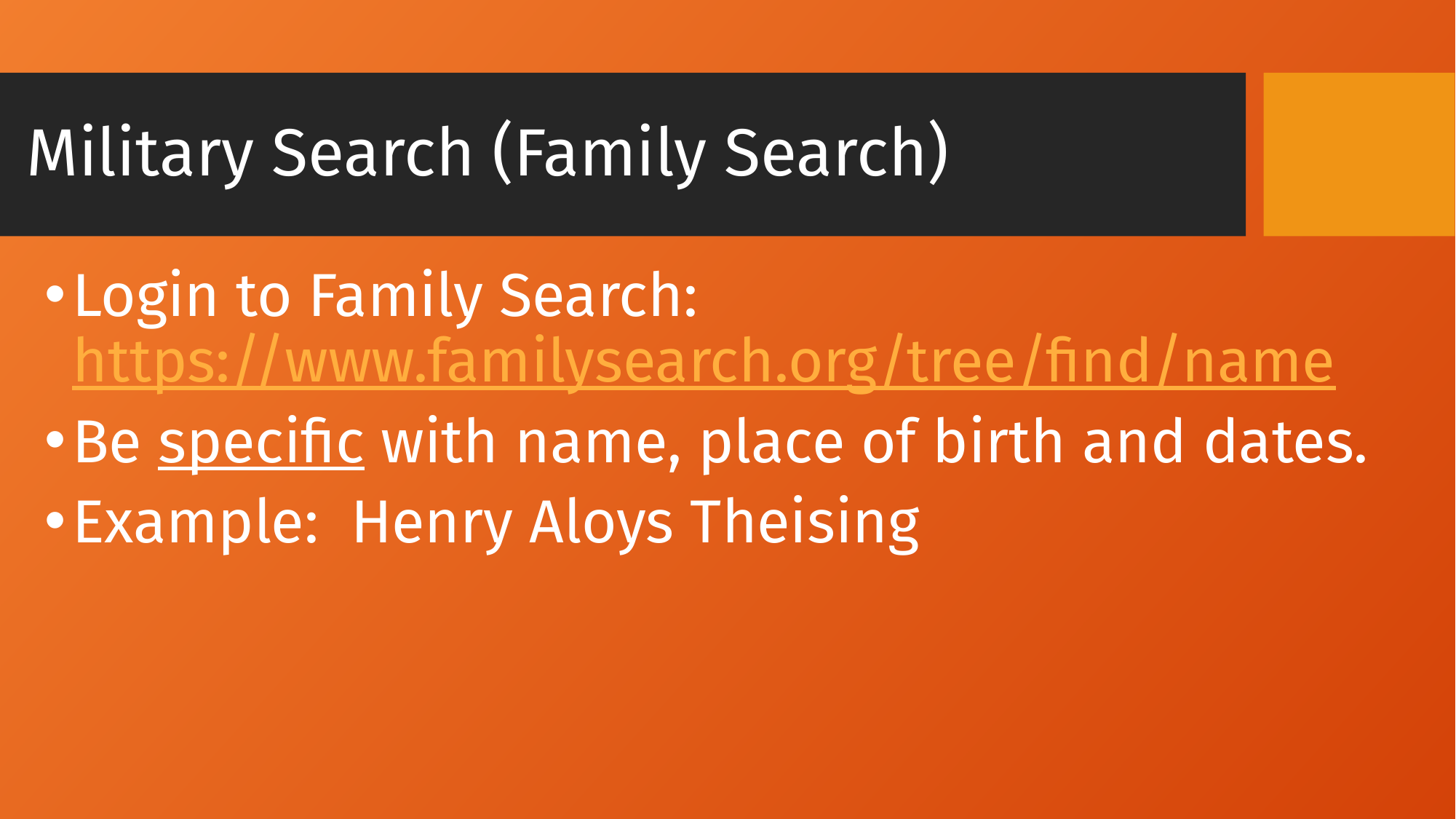

# Military Search (Family Search)
Login to Family Search:   https://www.familysearch.org/tree/find/name
Be specific with name, place of birth and dates.
Example:  Henry Aloys Theising